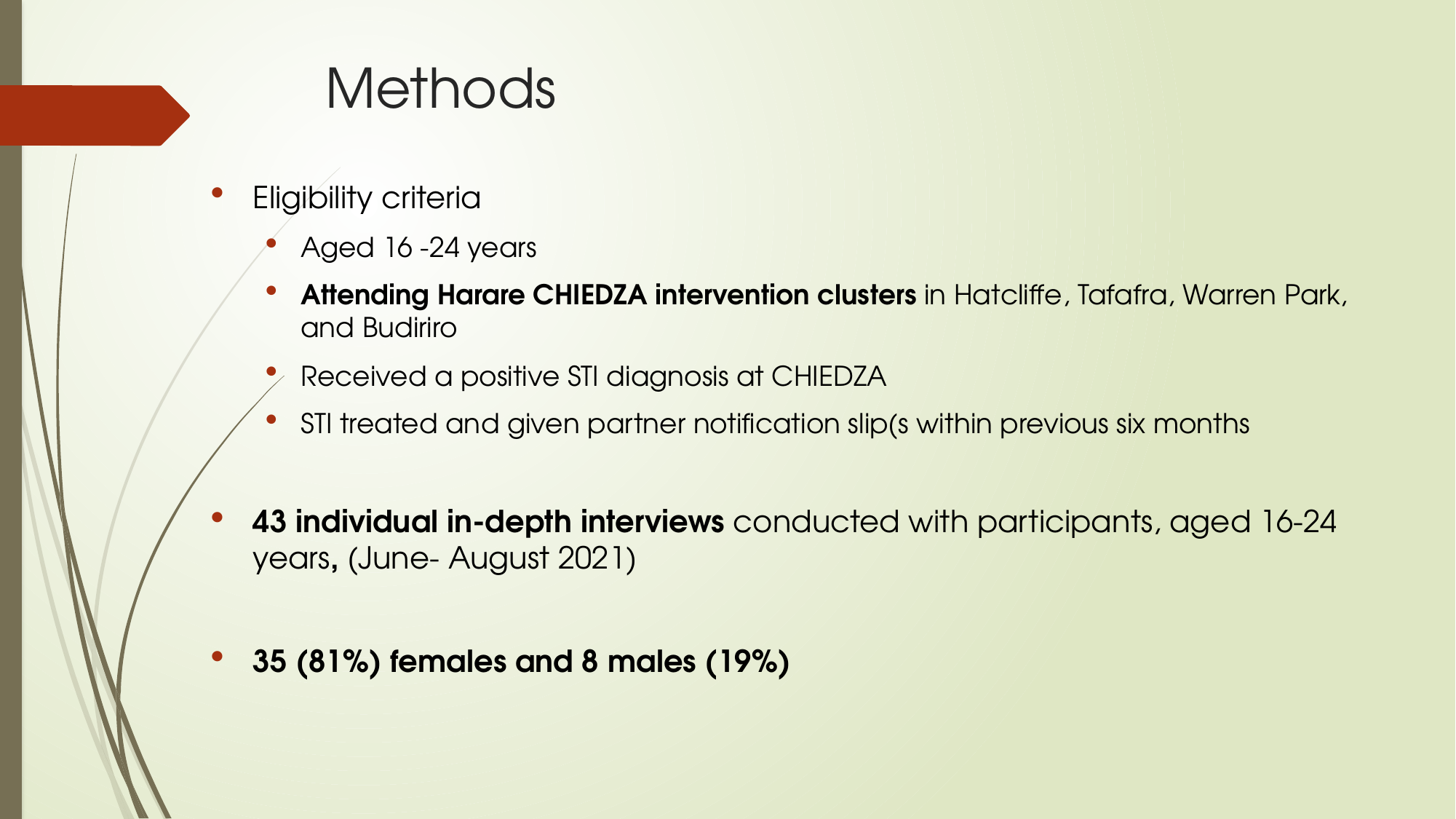

# Methods

Eligibility criteria
Aged 16 -24 years
Attending Harare CHIEDZA intervention clusters in Hatcliffe, Tafafra, Warren Park, and Budiriro
Received a positive STI diagnosis at CHIEDZA
STI treated and given partner notification slip(s within previous six months

43 individual in-depth interviews conducted with participants, aged 16-24 years, (June- August 2021)

35 (81%) females and 8 males (19%)